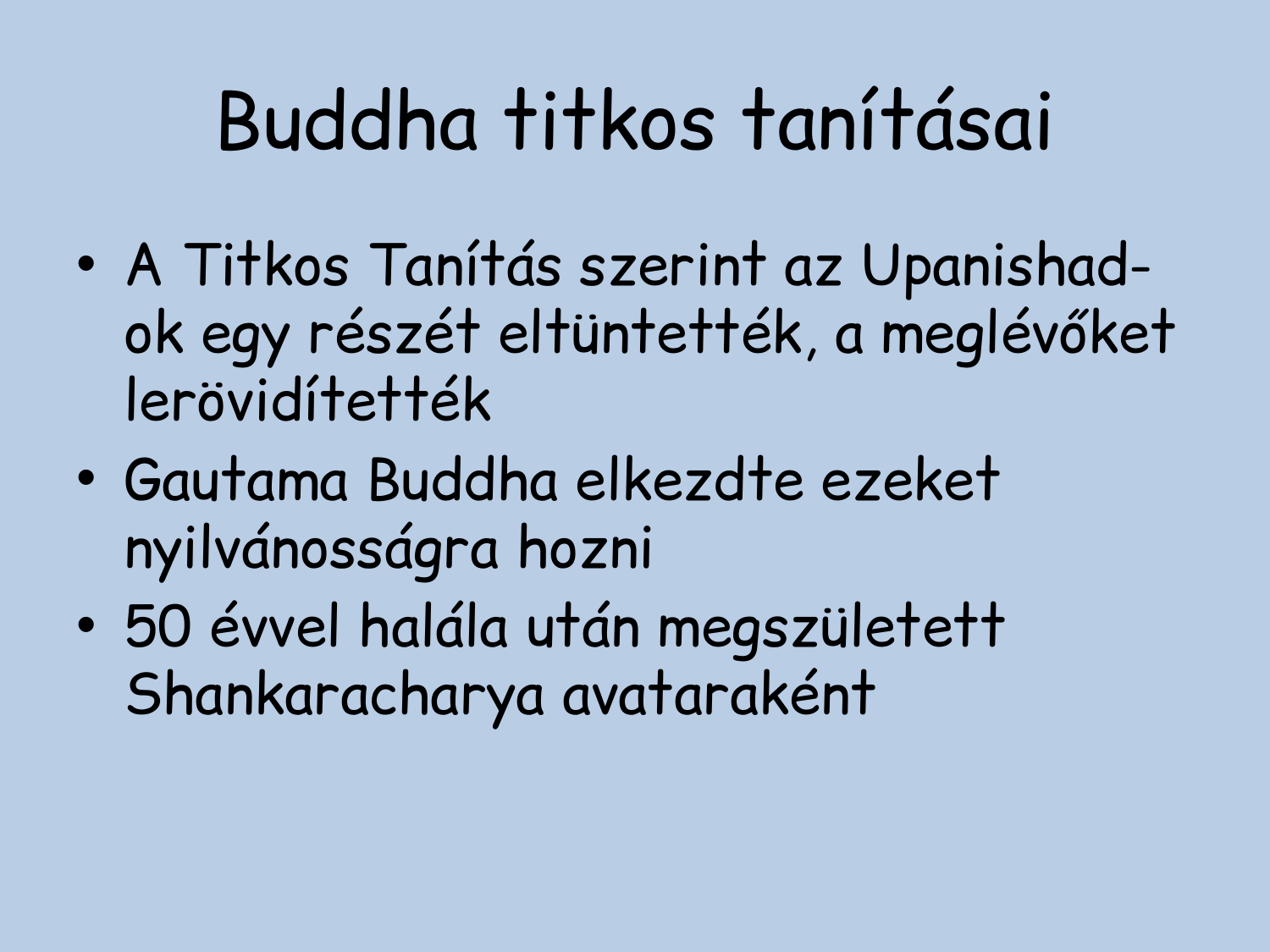

# Buddha titkos tanításai
A Titkos Tanítás szerint az Upanishad-ok egy részét eltüntették, a meglévőket lerövidítették
Gautama Buddha elkezdte ezeket nyilvánosságra hozni
50 évvel halála után megszületett Shankaracharya avataraként